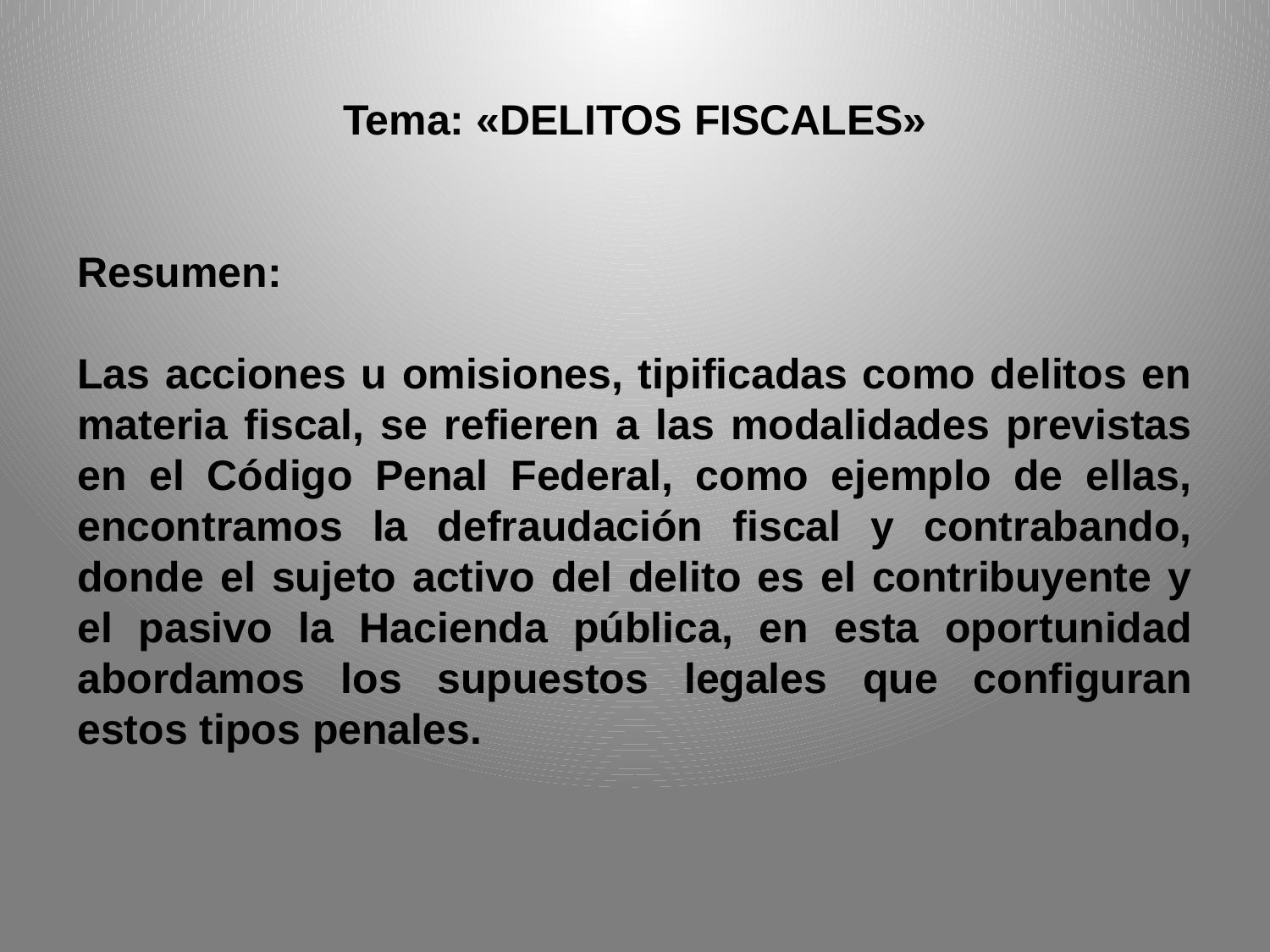

Tema: «DELITOS FISCALES»

Resumen:

Las acciones u omisiones, tipificadas como delitos en materia fiscal, se refieren a las modalidades previstas en el Código Penal Federal, como ejemplo de ellas, encontramos la defraudación fiscal y contrabando, donde el sujeto activo del delito es el contribuyente y el pasivo la Hacienda pública, en esta oportunidad abordamos los supuestos legales que configuran estos tipos penales.